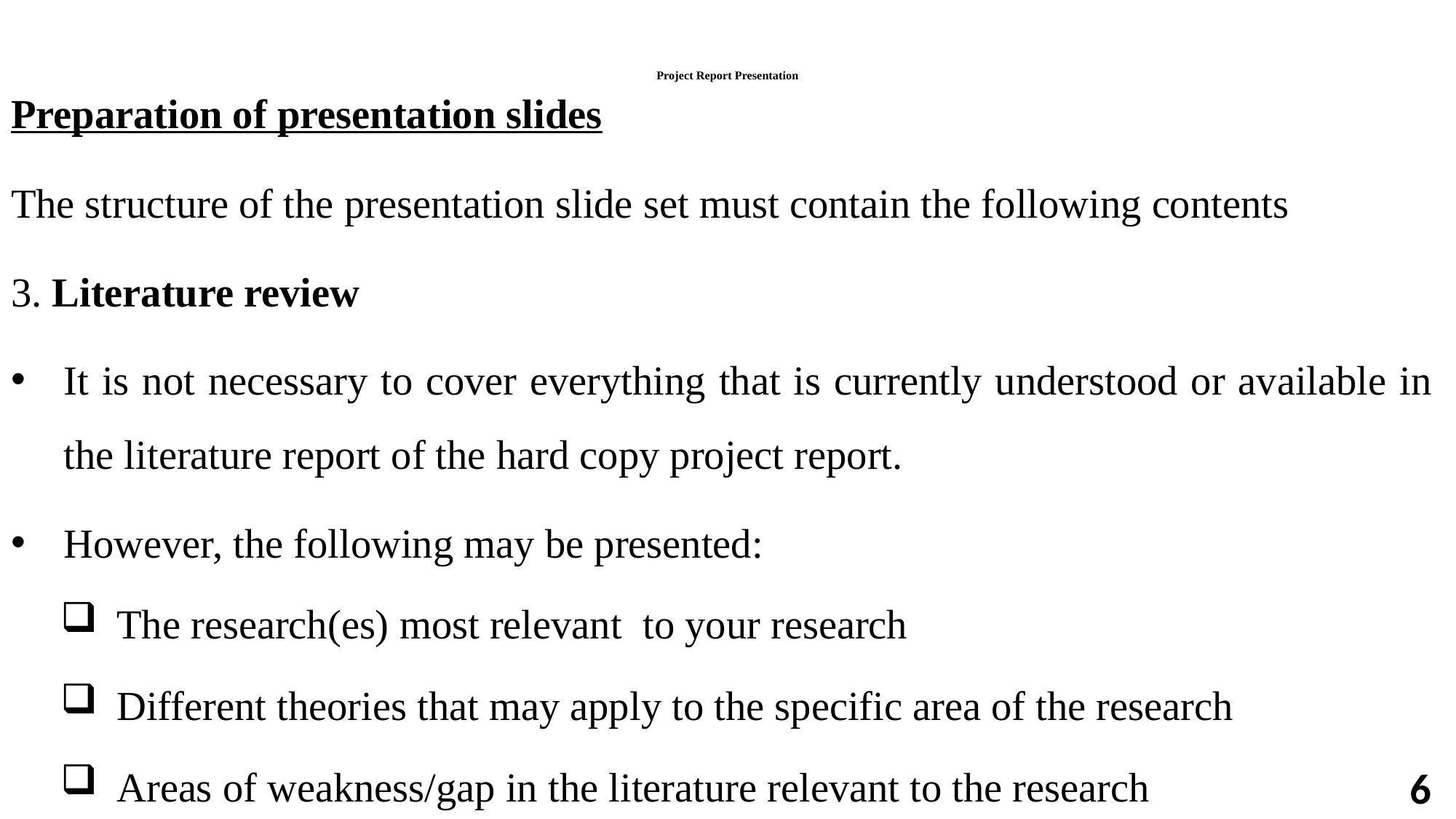

# Project Report Presentation
Preparation of presentation slides
The structure of the presentation slide set must contain the following contents
3. Literature review
It is not necessary to cover everything that is currently understood or available in the literature report of the hard copy project report.
However, the following may be presented:
The research(es) most relevant  to your research
Different theories that may apply to the specific area of the research
Areas of weakness/gap in the literature relevant to the research

6